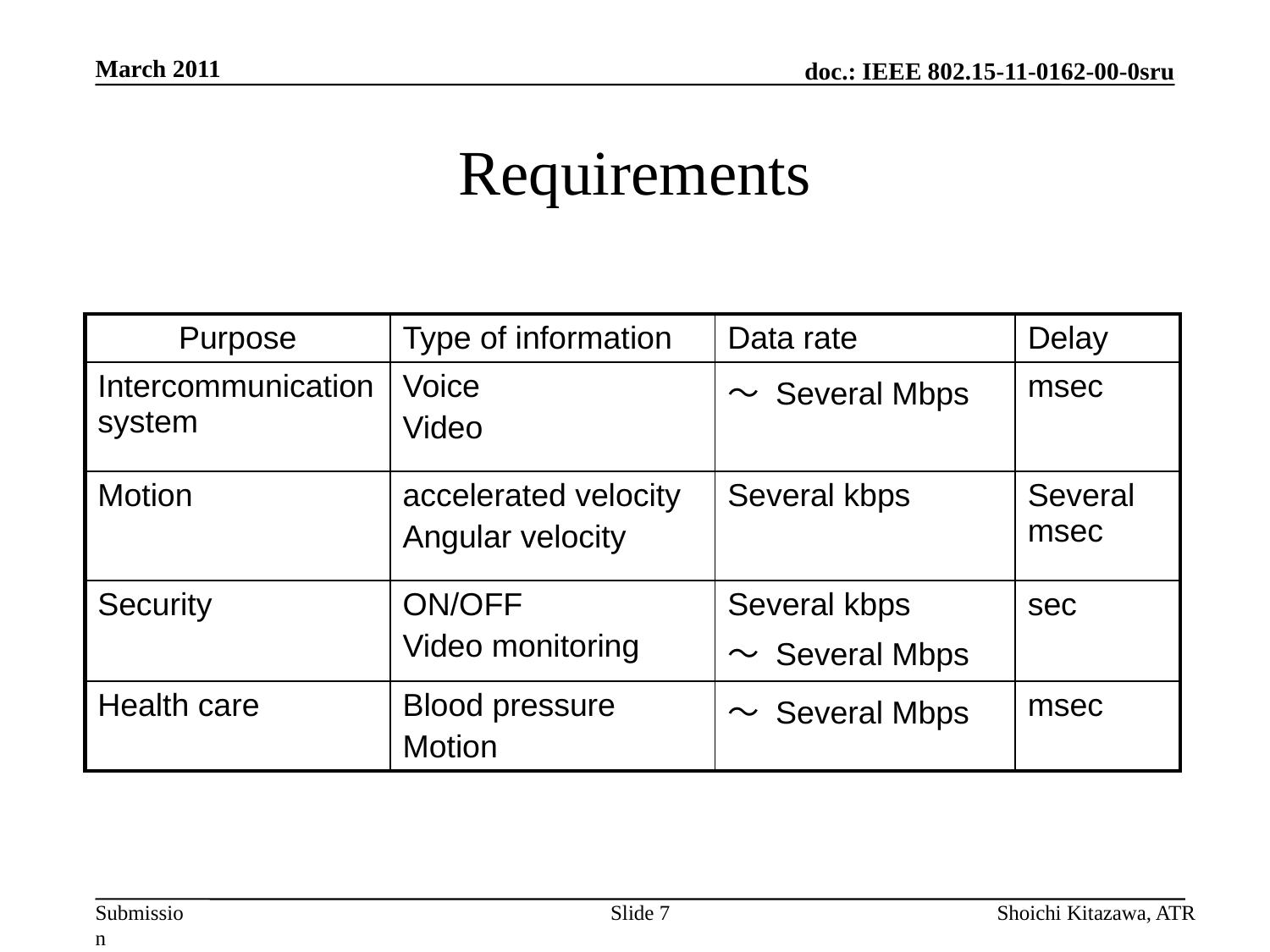

March 2011
# Requirements
| Purpose | Type of information | Data rate | Delay |
| --- | --- | --- | --- |
| Intercommunication system | Voice Video | ～ Several Mbps | msec |
| Motion | accelerated velocity Angular velocity | Several kbps | Several msec |
| Security | ON/OFF Video monitoring | Several kbps ～ Several Mbps | sec |
| Health care | Blood pressure Motion | ～ Several Mbps | msec |
Slide 7
Shoichi Kitazawa, ATR